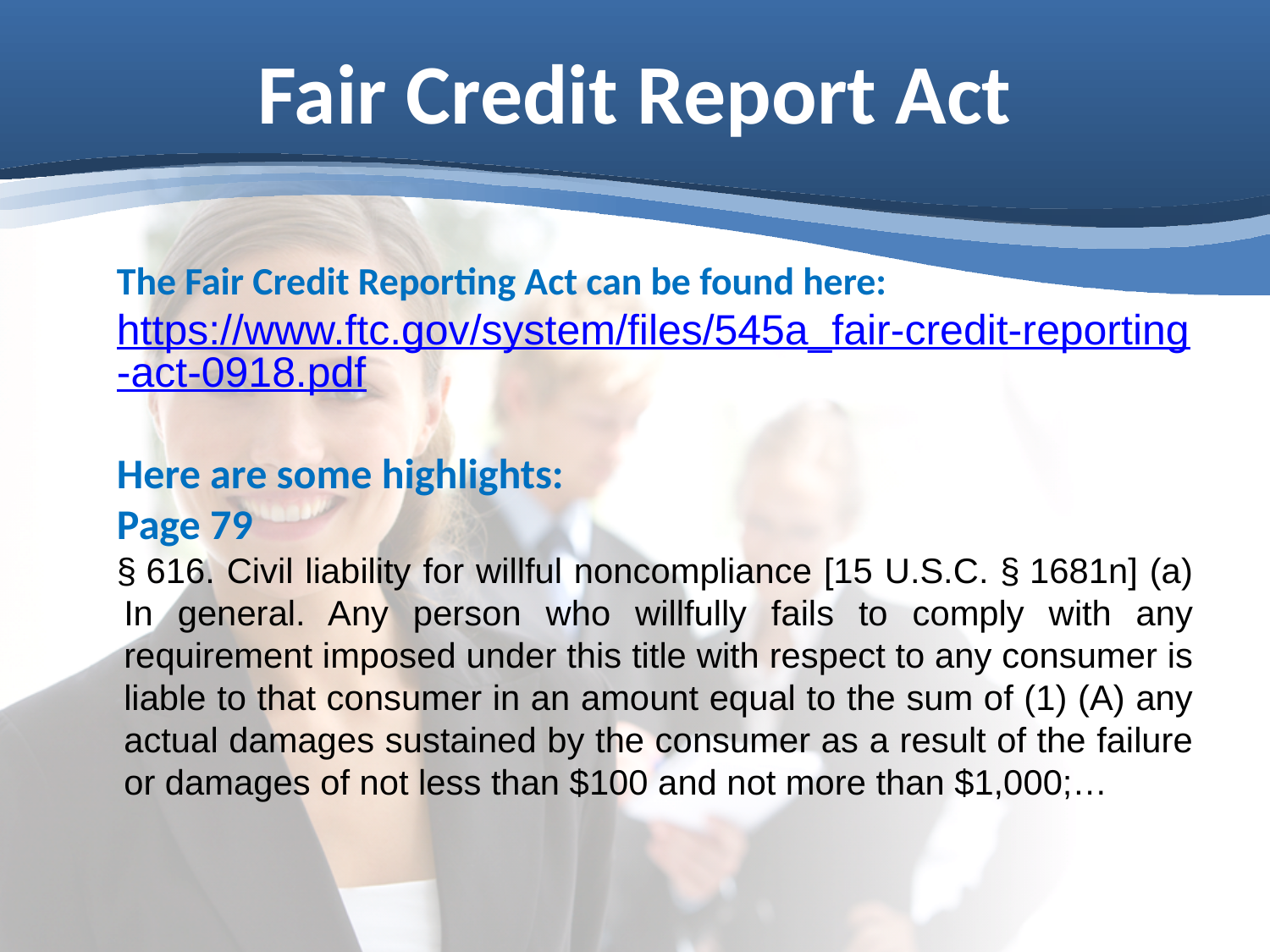

# Fair Credit Report Act
The Fair Credit Reporting Act can be found here:
https://www.ftc.gov/system/files/545a_fair-credit-reporting-act-0918.pdf

Here are some highlights:
Page 79
§ 616. Civil liability for willful noncompliance [15 U.S.C. § 1681n] (a) In general. Any person who willfully fails to comply with any requirement imposed under this title with respect to any consumer is liable to that consumer in an amount equal to the sum of (1) (A) any actual damages sustained by the consumer as a result of the failure or damages of not less than $100 and not more than $1,000;…